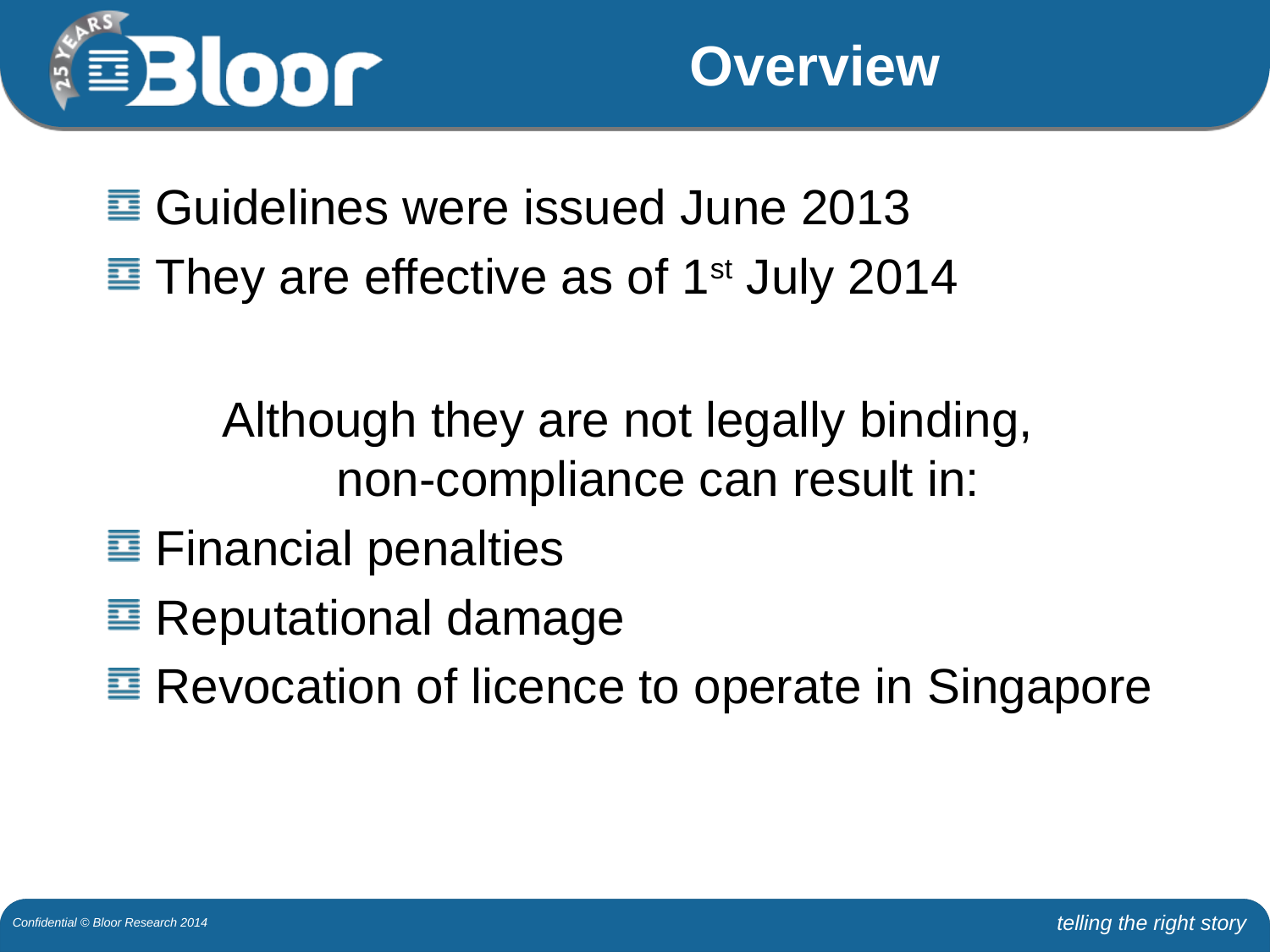

# Overview
Guidelines were issued June 2013
They are effective as of 1st July 2014
Although they are not legally binding,
non-compliance can result in:
Financial penalties
Reputational damage
Revocation of licence to operate in Singapore